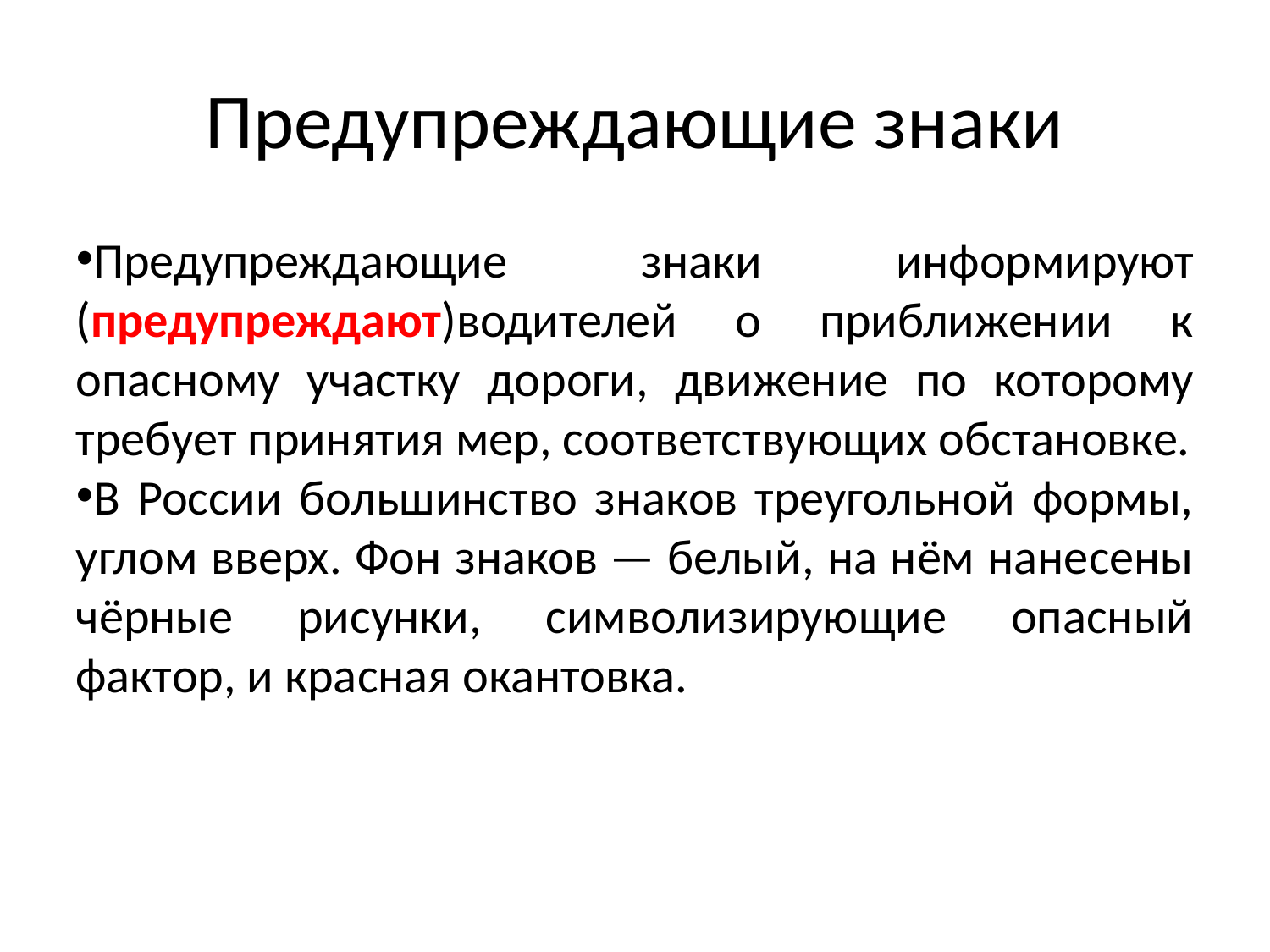

Предупреждающие знаки
Предупреждающие знаки информируют (предупреждают)водителей о приближении к опасному участку дороги, движение по которому требует принятия мер, соответствующих обстановке.
В России большинство знаков треугольной формы, углом вверх. Фон знаков — белый, на нём нанесены чёрные рисунки, символизирующие опасный фактор, и красная окантовка.